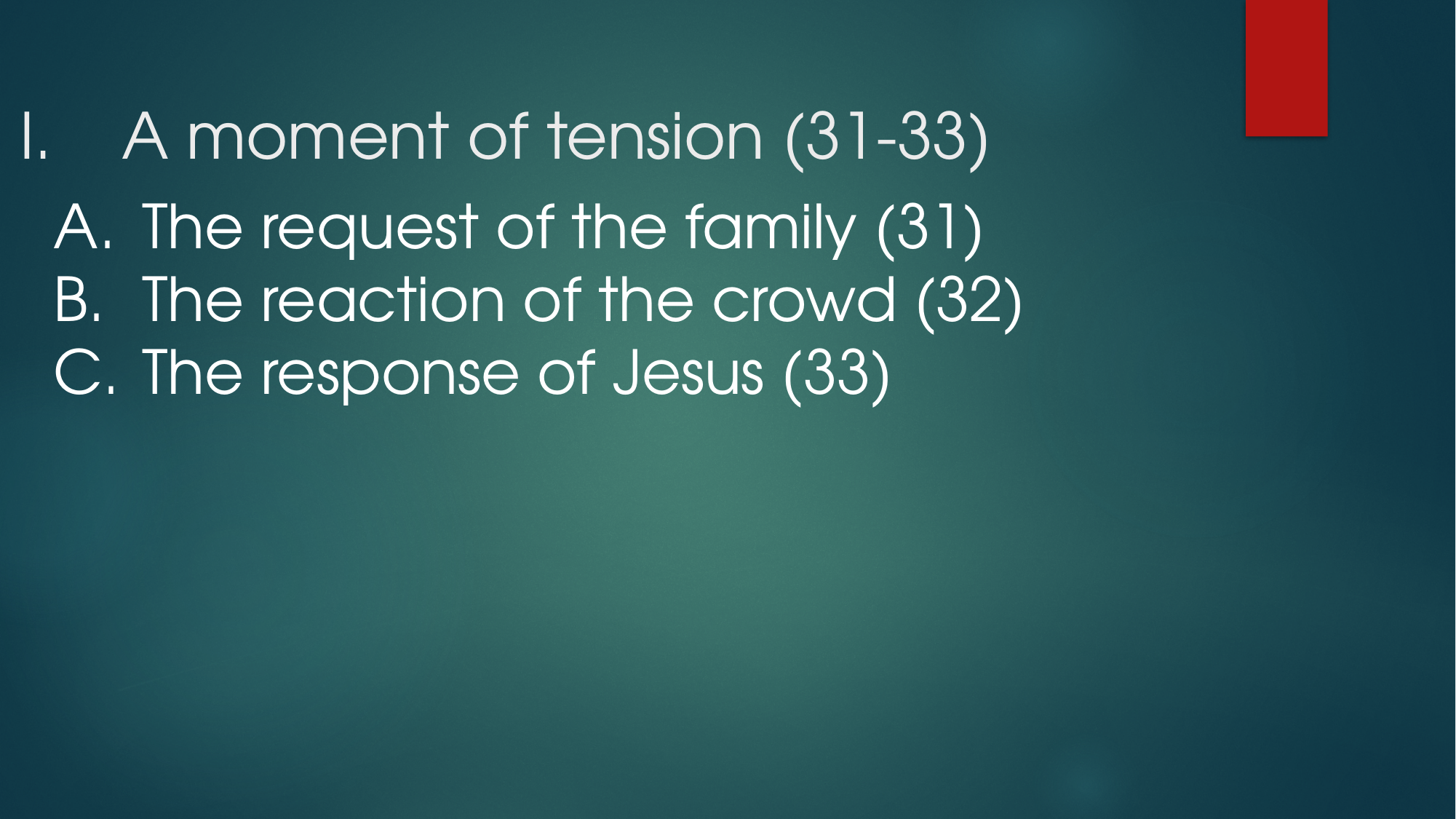

# A moment of tension (31-33)
The request of the family (31)
The reaction of the crowd (32)
The response of Jesus (33)